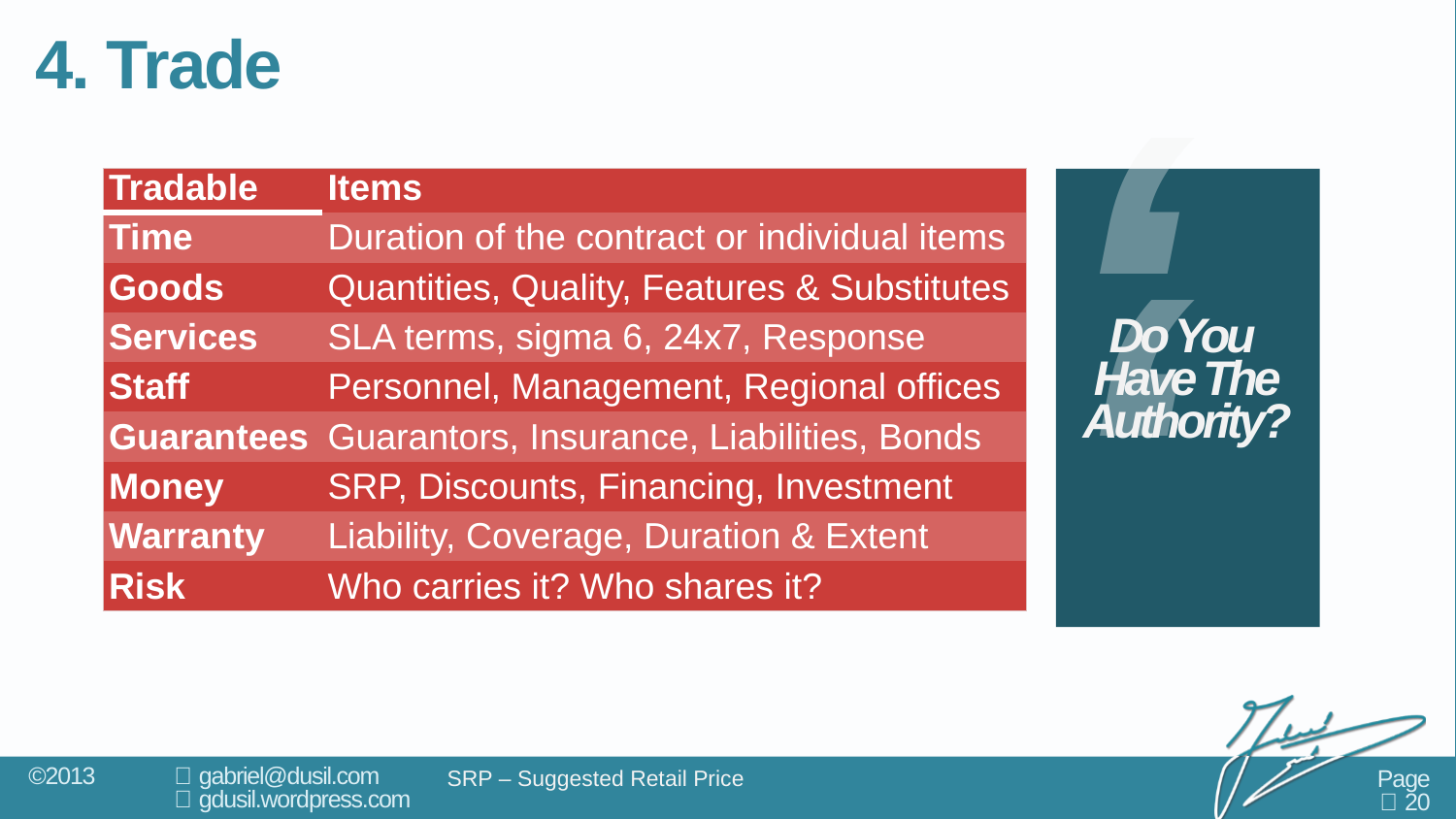

# 4. Trade

| Tradable | Items |
| --- | --- |
| Time | Duration of the contract or individual items |
| Goods | Quantities, Quality, Features & Substitutes |
| Services | SLA terms, sigma 6, 24x7, Response |
| Staff | Personnel, Management, Regional offices |
| Guarantees | Guarantors, Insurance, Liabilities, Bonds |
| Money | SRP, Discounts, Financing, Investment |
| Warranty | Liability, Coverage, Duration & Extent |
| Risk | Who carries it? Who shares it? |
‘‘

’’
Do You
Have The
Authority?
SRP – Suggested Retail Price